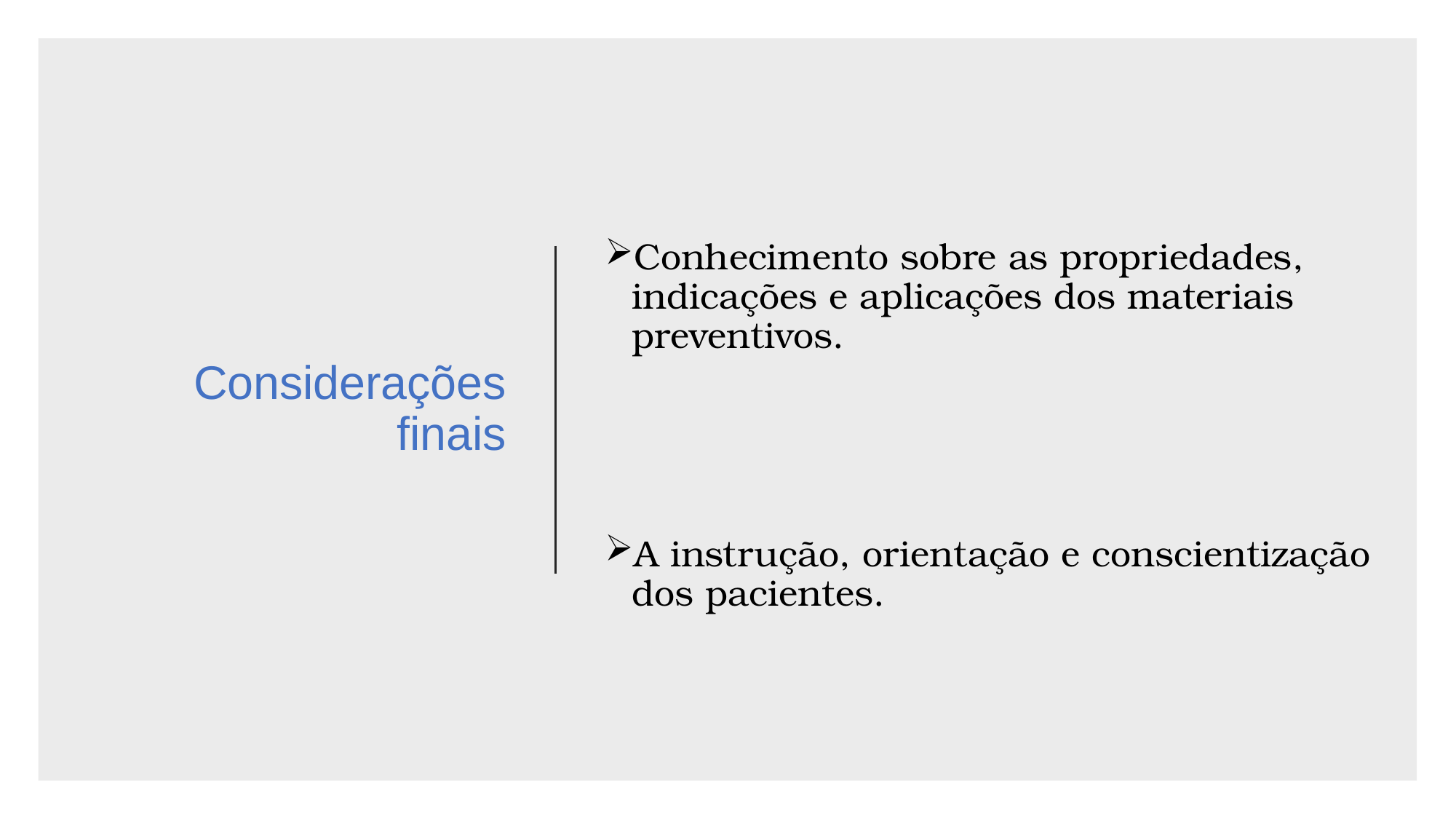

Conhecimento sobre as propriedades, indicações e aplicações dos materiais preventivos.

A instrução, orientação e conscientização dos pacientes.
# Considerações finais